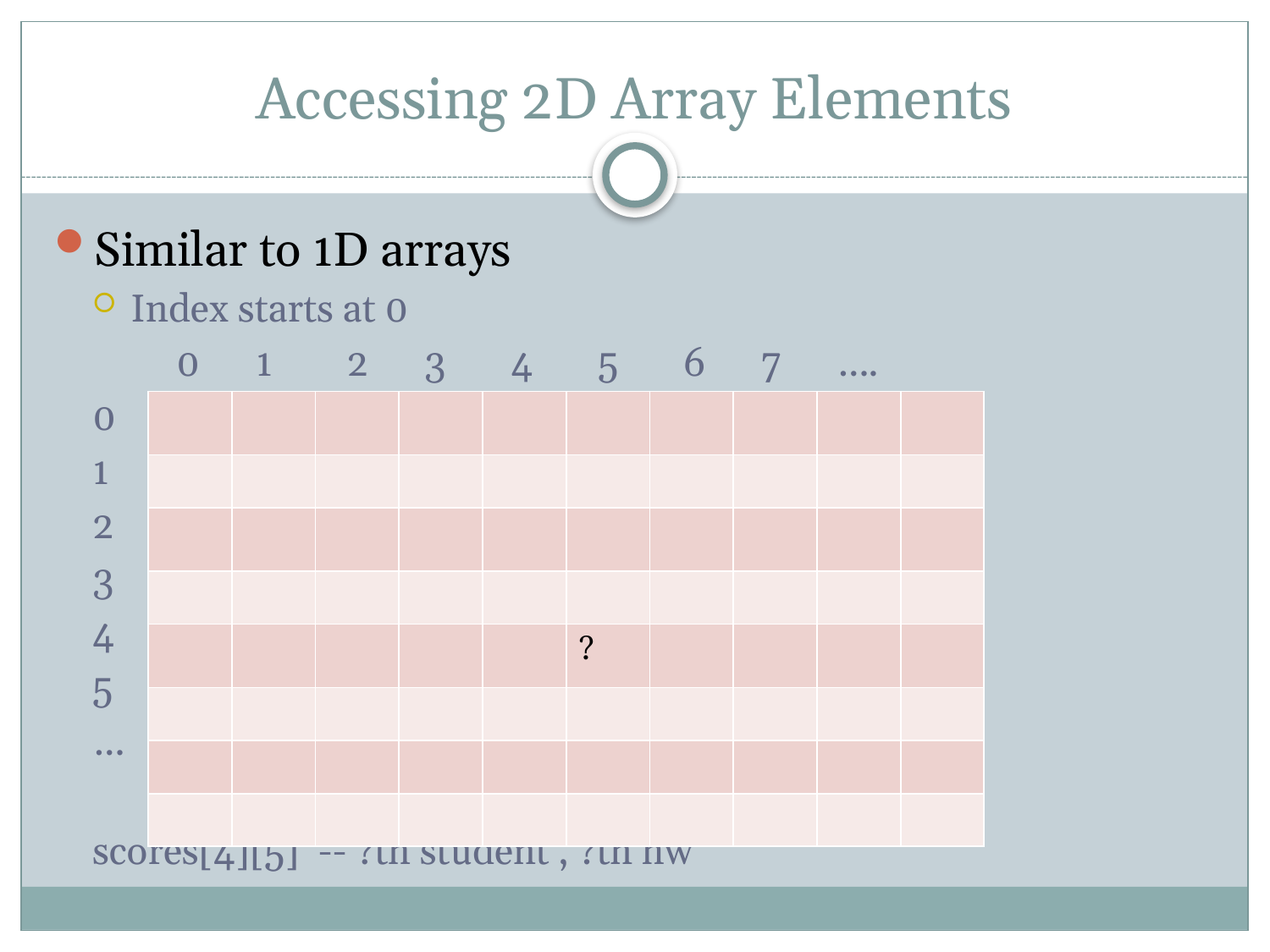

# Accessing 2D Array Elements
Similar to 1D arrays
Index starts at 0
         0      1        2      3       4       5       6      7      ….
0
1
2
3
4
5
…

scores[4][5]  -- ?th student , ?th hw
|  |  |  |  |  |  |  |  |  |  |
| --- | --- | --- | --- | --- | --- | --- | --- | --- | --- |
|  |  |  |  |  |  |  |  |  |  |
|  |  |  |  |  |  |  |  |  |  |
|  |  |  |  |  |  |  |  |  |  |
|  |  |  |  |  | ? |  |  |  |  |
|  |  |  |  |  |  |  |  |  |  |
|  |  |  |  |  |  |  |  |  |  |
|  |  |  |  |  |  |  |  |  |  |